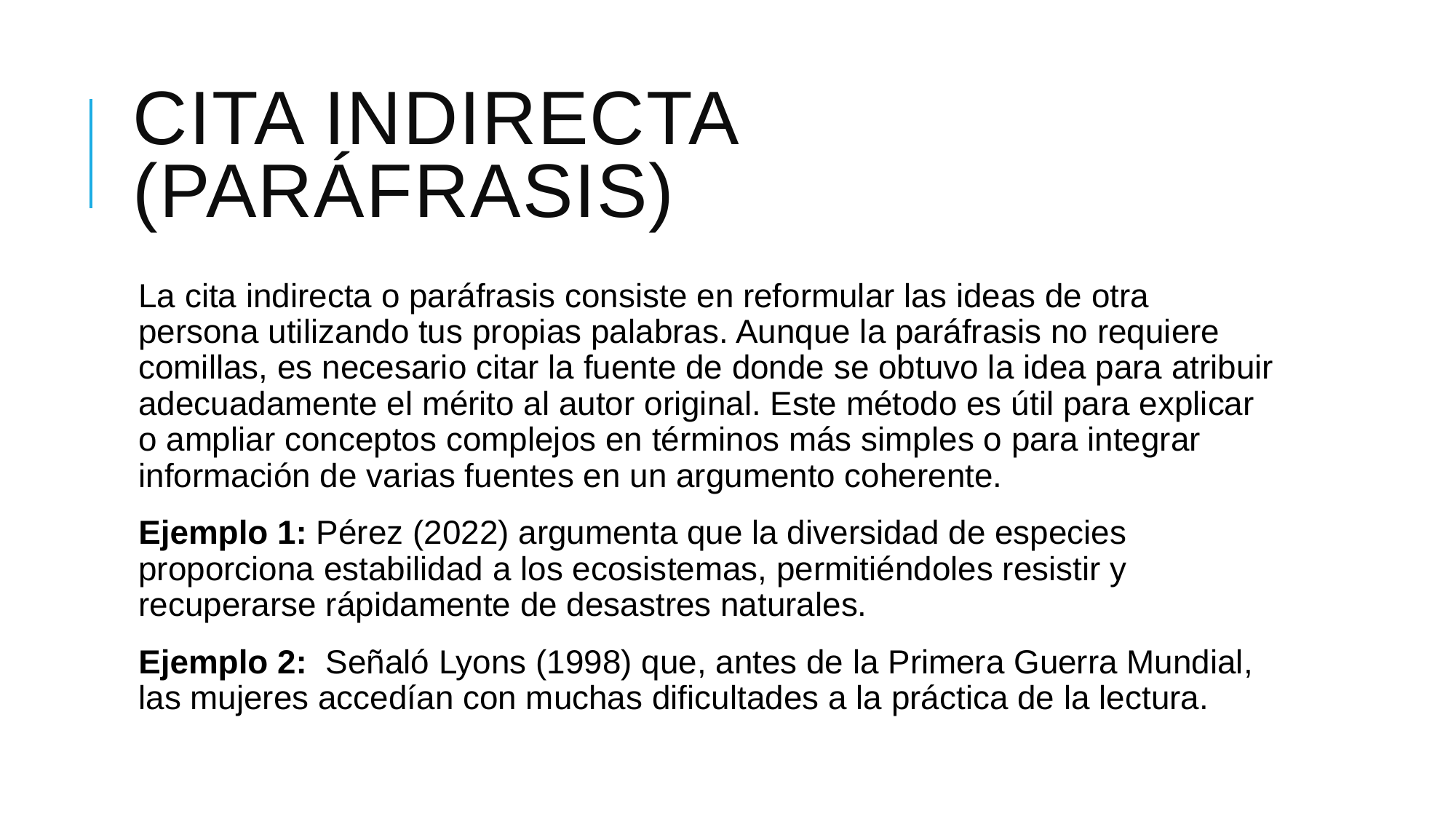

# Cita indirecta (Paráfrasis)
La cita indirecta o paráfrasis consiste en reformular las ideas de otra persona utilizando tus propias palabras. Aunque la paráfrasis no requiere comillas, es necesario citar la fuente de donde se obtuvo la idea para atribuir adecuadamente el mérito al autor original. Este método es útil para explicar o ampliar conceptos complejos en términos más simples o para integrar información de varias fuentes en un argumento coherente.
Ejemplo 1: Pérez (2022) argumenta que la diversidad de especies proporciona estabilidad a los ecosistemas, permitiéndoles resistir y recuperarse rápidamente de desastres naturales.
Ejemplo 2:  Señaló Lyons (1998) que, antes de la Primera Guerra Mundial, las mujeres accedían con muchas dificultades a la práctica de la lectura.